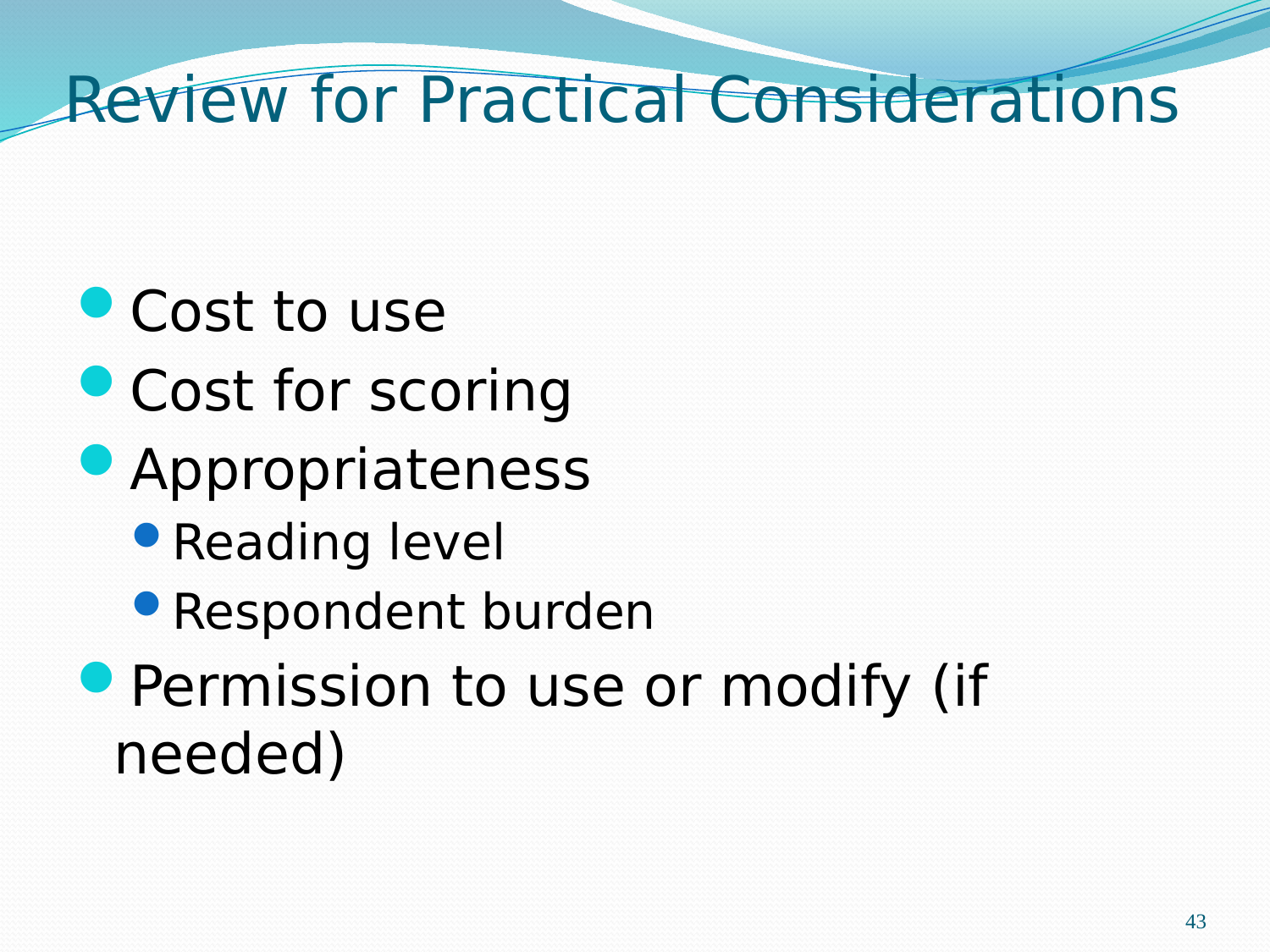

# Review for Practical Considerations
Cost to use
Cost for scoring
Appropriateness
Reading level
Respondent burden
Permission to use or modify (if needed)

43